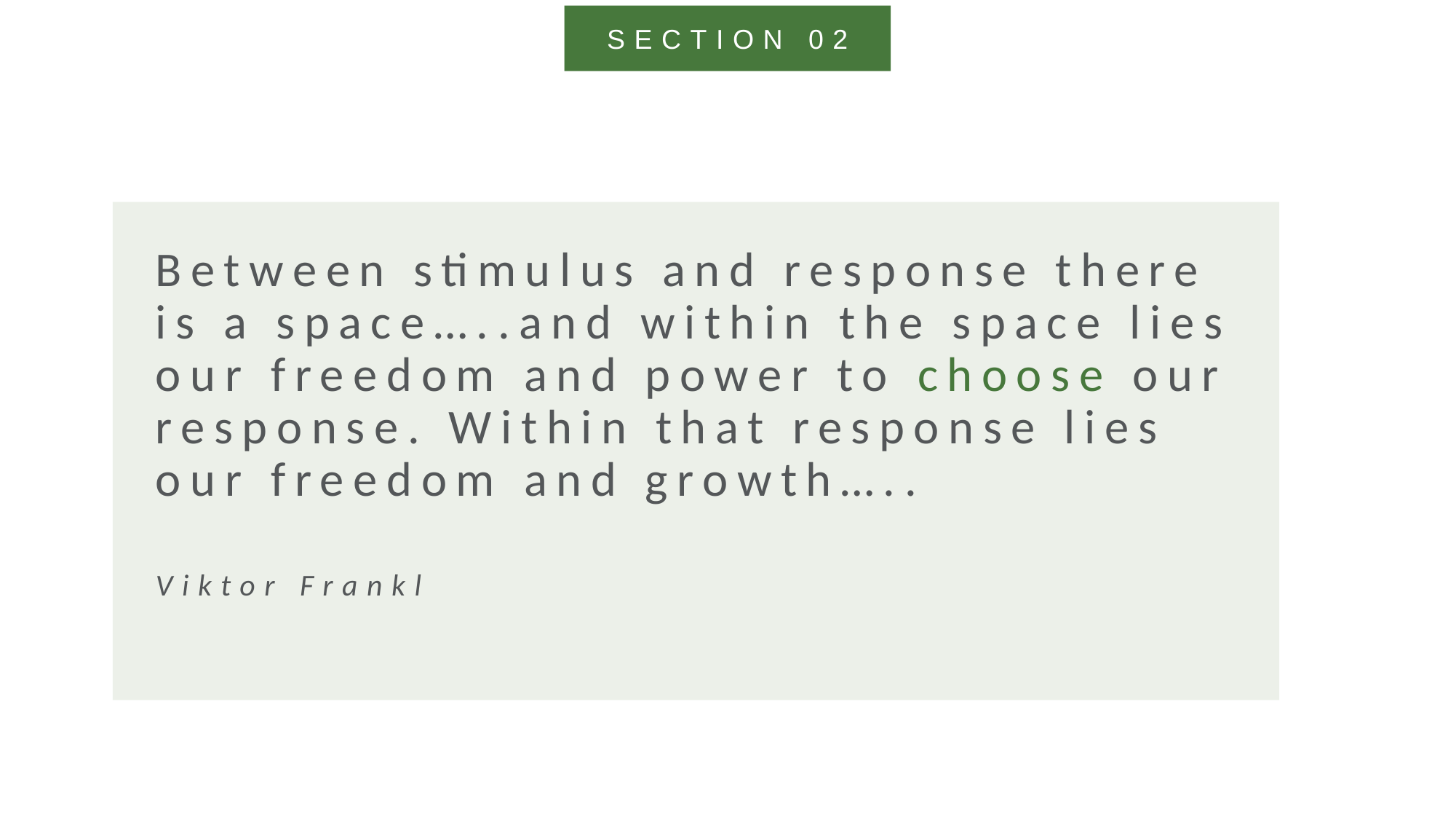

SECTION 02
Between stimulus and response there is a space…..and within the space lies our freedom and power to choose our response. Within that response lies our freedom and growth…..

Viktor Frankl